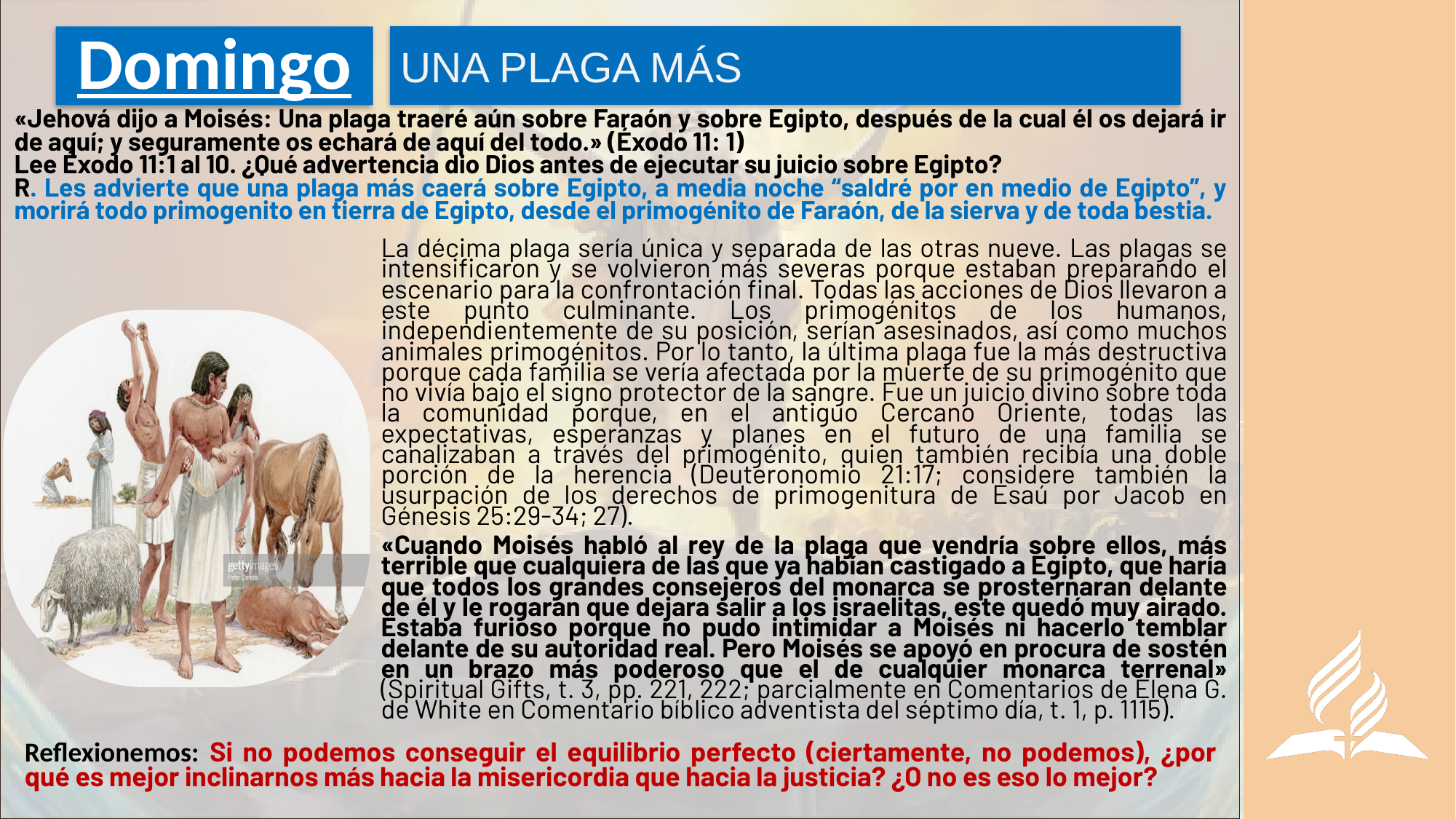

UNA PLAGA MÁS
# Domingo
«Jehová dijo a Moisés: Una plaga traeré aún sobre Faraón y sobre Egipto, después de la cual él os dejará ir de aquí; y seguramente os echará de aquí del todo.» (Éxodo 11: 1)
Lee Éxodo 11:1 al 10. ¿Qué advertencia dio Dios antes de ejecutar su juicio sobre Egipto?
R. Les advierte que una plaga más caerá sobre Egipto, a media noche “saldré por en medio de Egipto”, y morirá todo primogenito en tierra de Egipto, desde el primogénito de Faraón, de la sierva y de toda bestia.
La décima plaga sería única y separada de las otras nueve. Las plagas se intensificaron y se volvieron más severas porque estaban preparando el escenario para la confrontación final. Todas las acciones de Dios llevaron a este punto culminante. Los primogénitos de los humanos, independientemente de su posición, serían asesinados, así como muchos animales primogénitos. Por lo tanto, la última plaga fue la más destructiva porque cada familia se vería afectada por la muerte de su primogénito que no vivía bajo el signo protector de la sangre. Fue un juicio divino sobre toda la comunidad porque, en el antiguo Cercano Oriente, todas las expectativas, esperanzas y planes en el futuro de una familia se canalizaban a través del primogénito, quien también recibía una doble porción de la herencia (Deuteronomio 21:17; considere también la usurpación de los derechos de primogenitura de Esaú por Jacob en Génesis 25:29-34; 27).
«Cuando Moisés habló al rey de la plaga que vendría sobre ellos, más terrible que cualquiera de las que ya habían castigado a Egipto, que haría que todos los grandes consejeros del monarca se prosternaran delante de él y le rogaran que dejara salir a los israelitas, este quedó muy airado. Estaba furioso porque no pudo intimidar a Moisés ni hacerlo temblar delante de su autoridad real. Pero Moisés se apoyó en procura de sostén en un brazo más poderoso que el de cualquier monarca terrenal» (Spiritual Gifts, t. 3, pp. 221, 222; parcialmente en Comentarios de Elena G. de White en Comentario bíblico adventista del séptimo día, t. 1, p. 1115).

Reflexionemos: Si no podemos conseguir el equilibrio perfecto (ciertamente, no podemos), ¿por qué es mejor inclinarnos más hacia la misericordia que hacia la justicia? ¿O no es eso lo mejor?